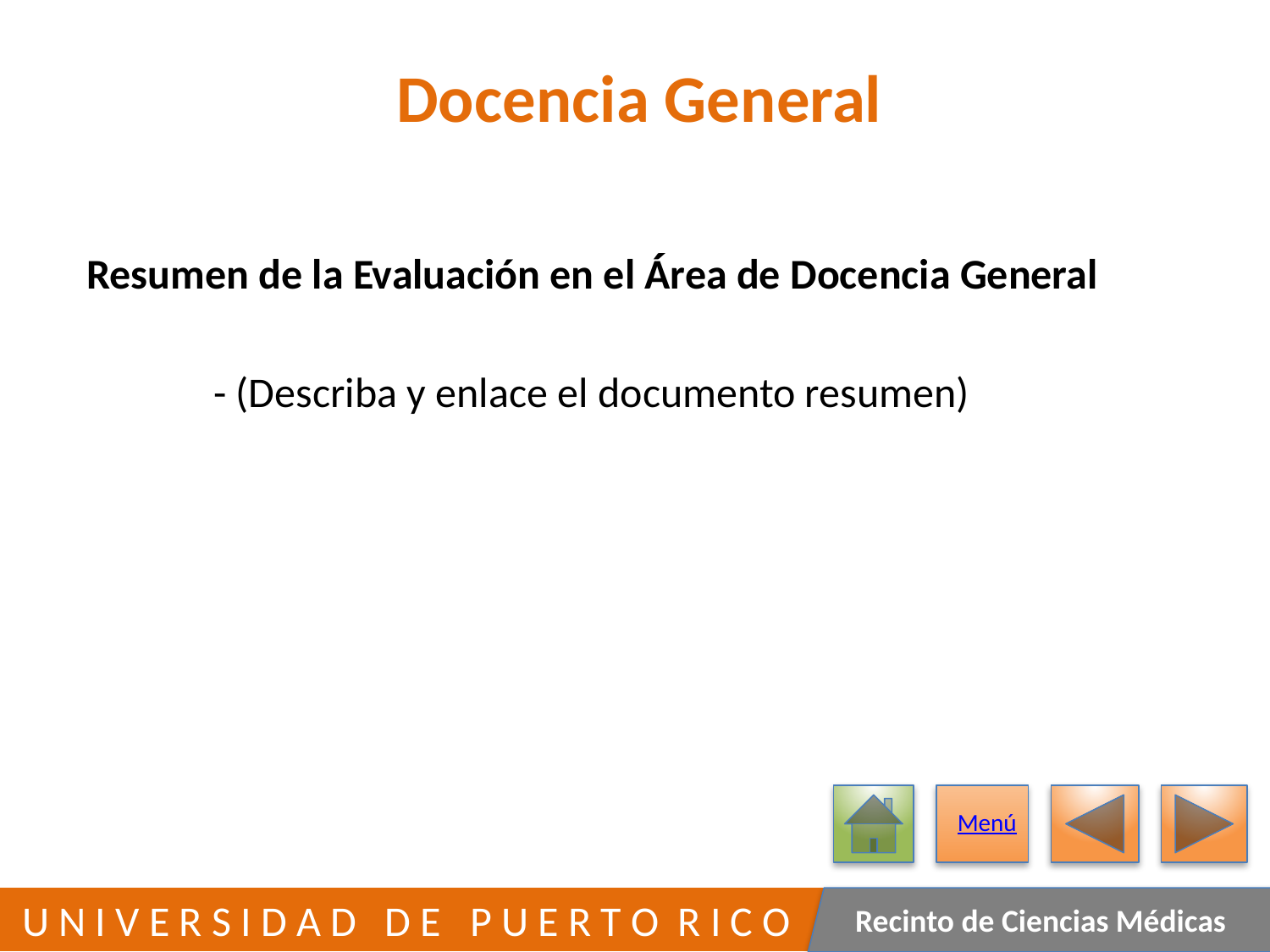

# Docencia General

Resumen de la Evaluación en el Área de Docencia General

	- (Describa y enlace el documento resumen)

Menú

53
 U N I V E R S I D A D   D E   P U E R T O  R I C O

Recinto de Ciencias Médicas